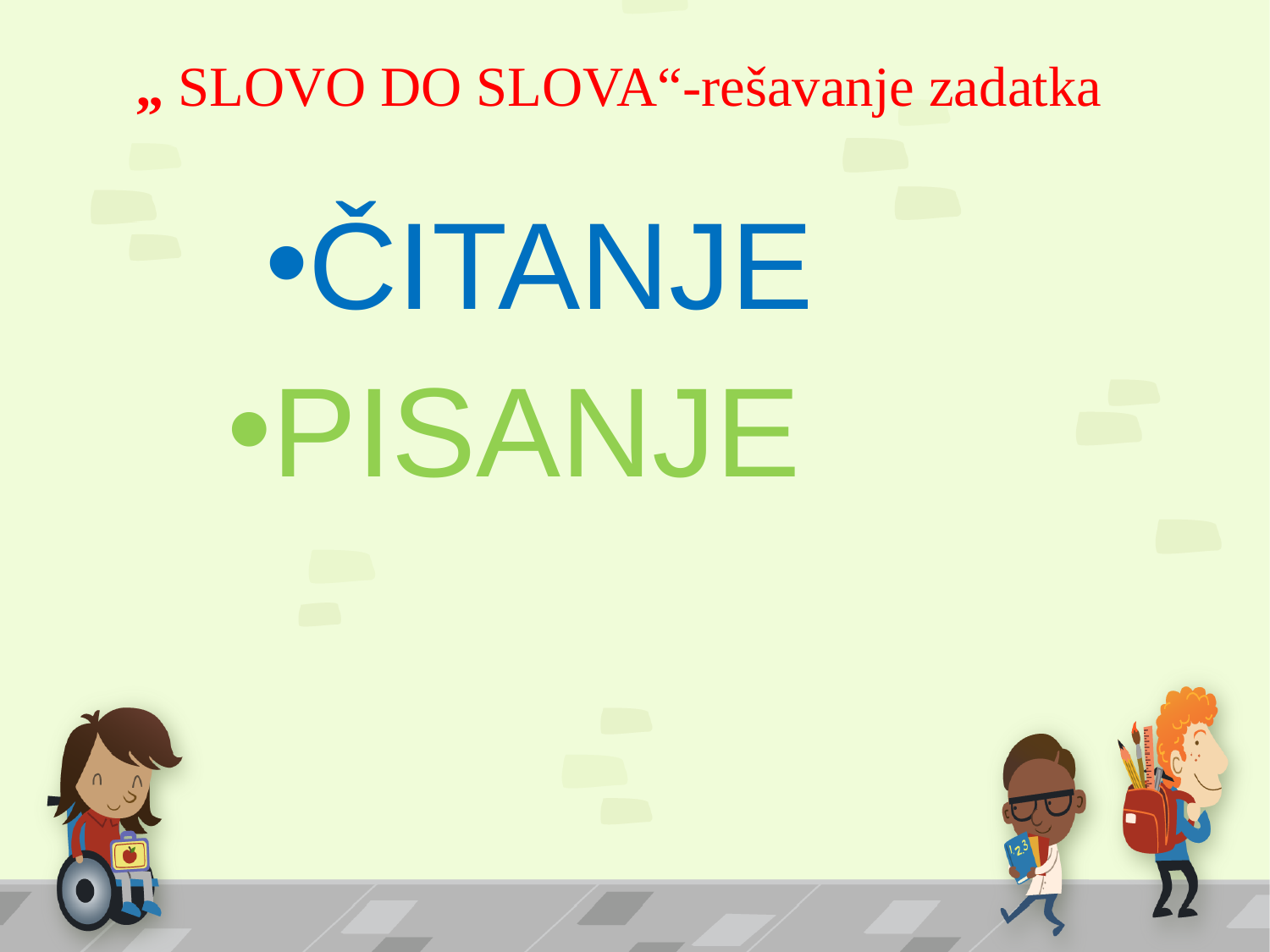

# „ SLOVO DO SLOVA“-rešavanje zadatka
ČITANJE
PISANJE